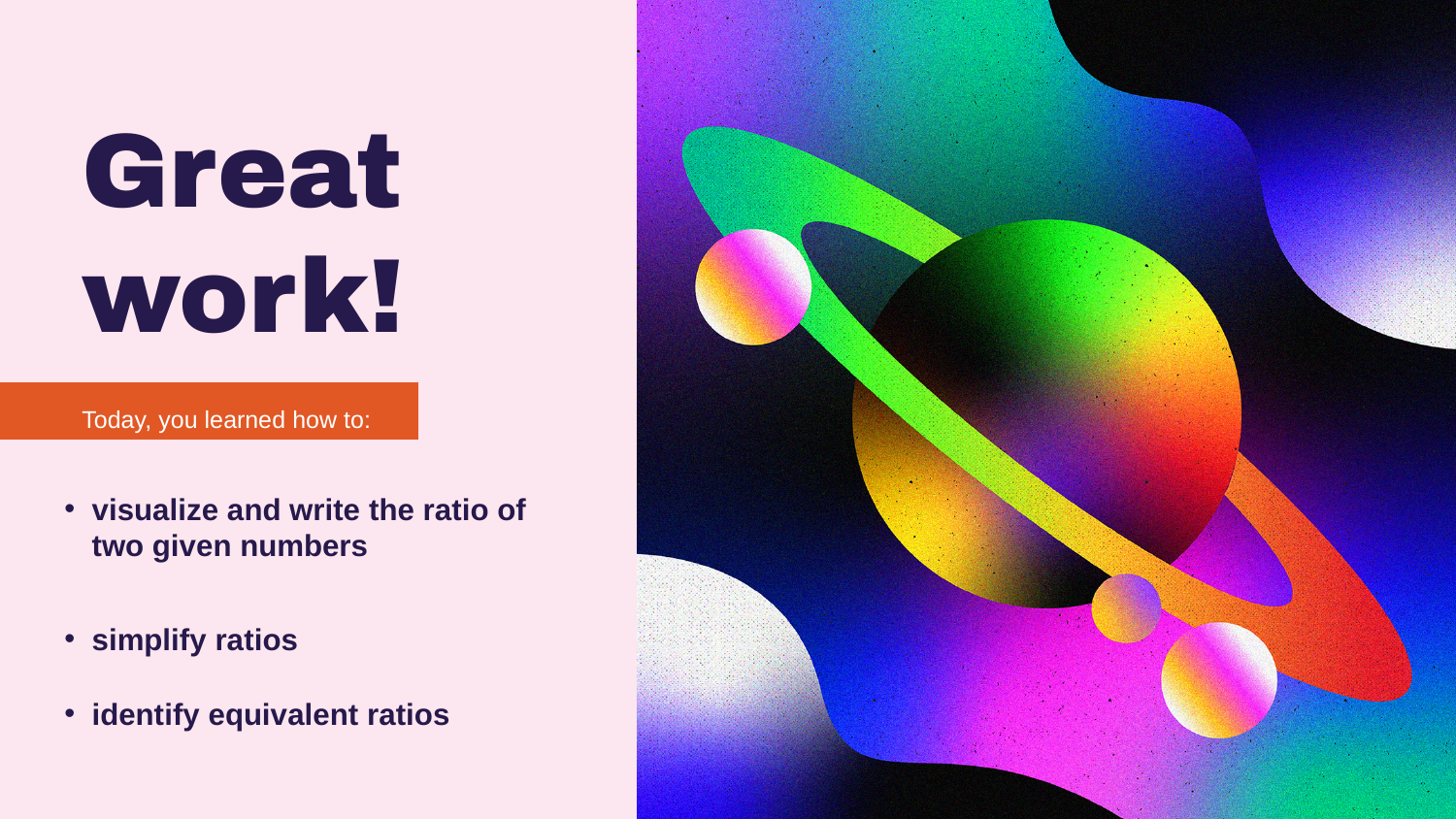

Great
work!

Today, you learned how to:
visualize and write the ratio of two given numbers
simplify ratios
identify equivalent ratios